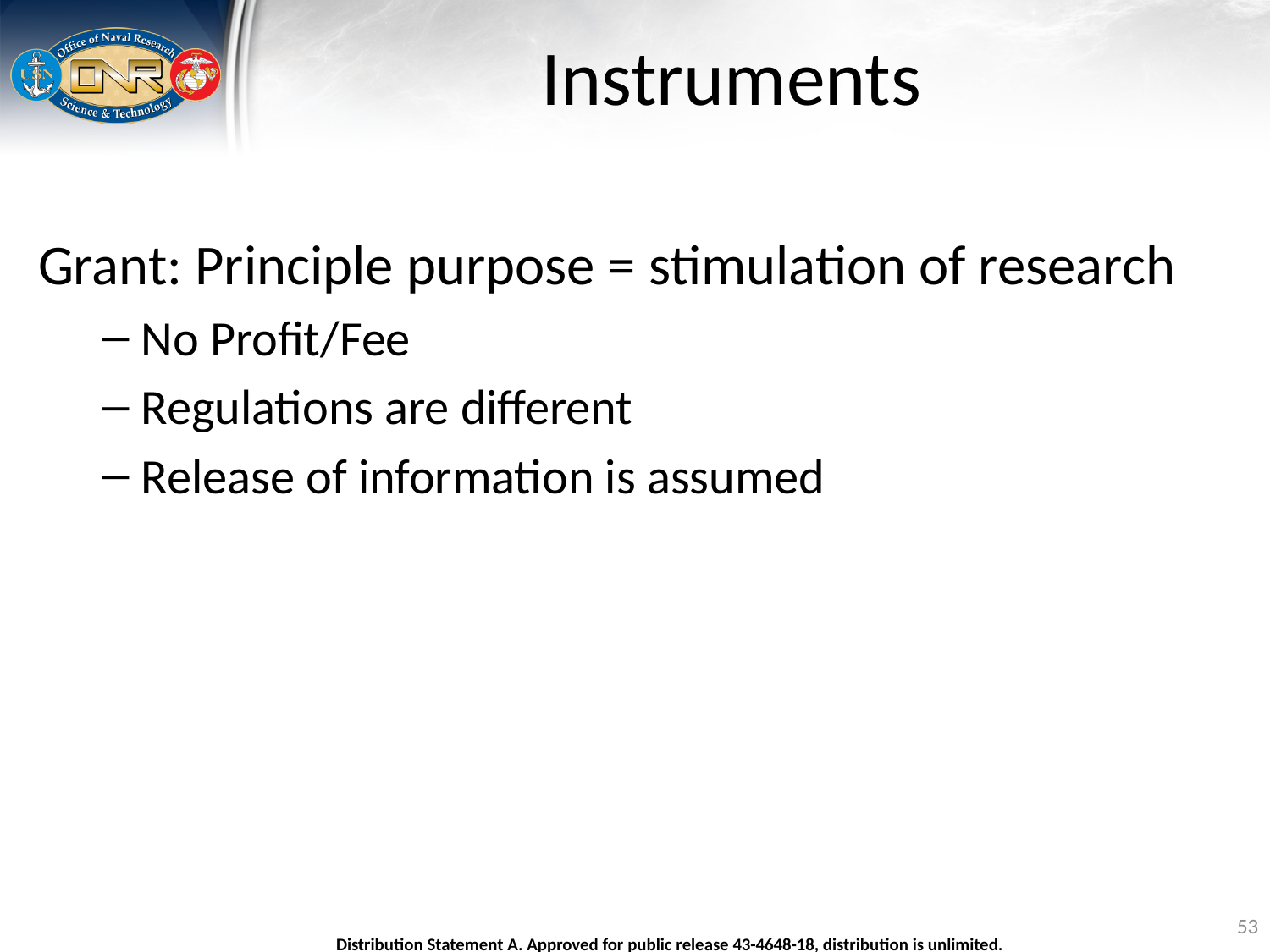

# Instruments
Grant: Principle purpose = stimulation of research
No Profit/Fee
Regulations are different
Release of information is assumed
53
Distribution Statement A. Approved for public release 43-4648-18, distribution is unlimited.